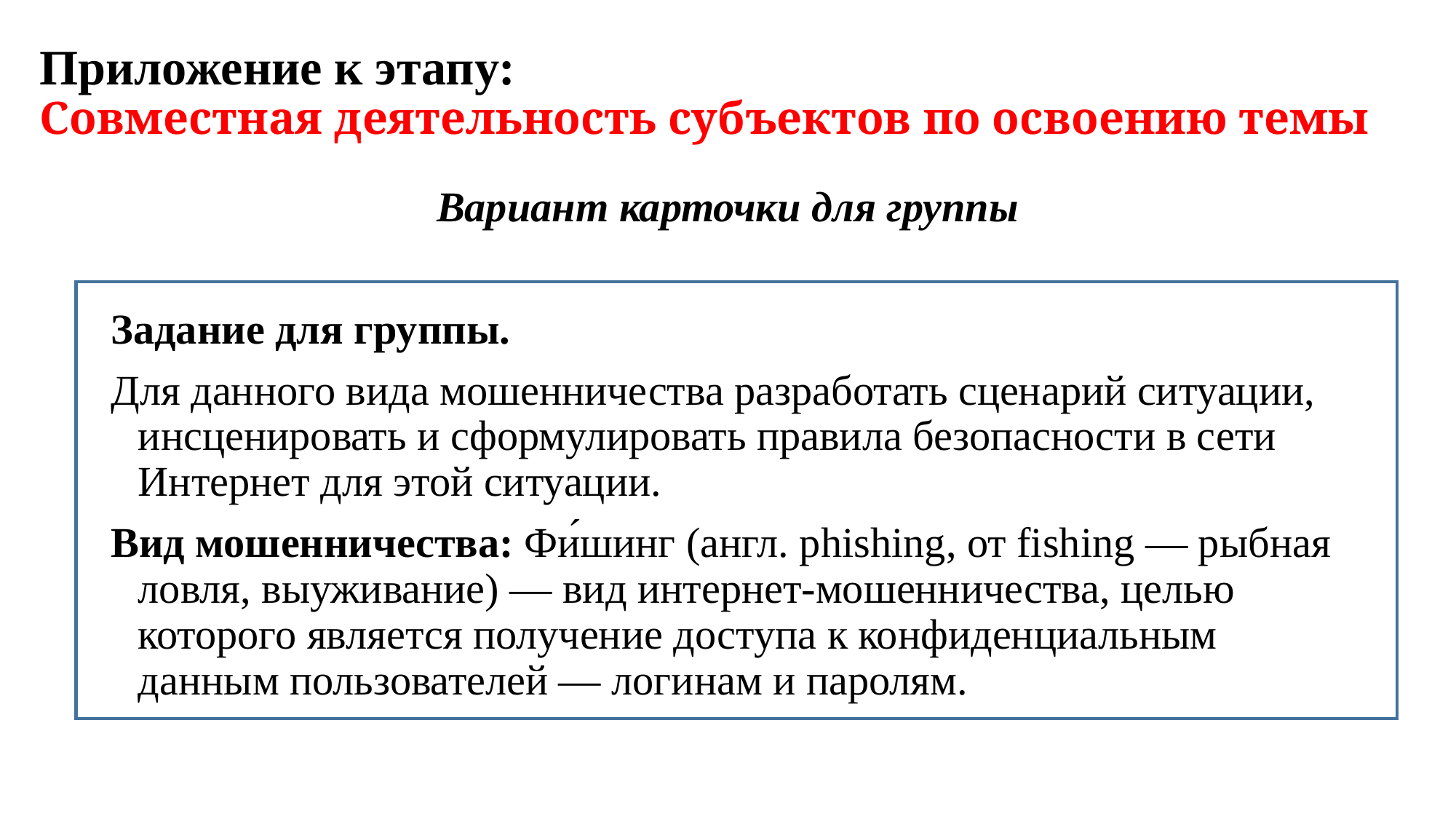

# Приложение к этапу: Совместная деятельность субъектов по освоению темы
Вариант карточки для группы

Задание для группы.
Для данного вида мошенничества разработать сценарий ситуации, инсценировать и сформулировать правила безопасности в сети Интернет для этой ситуации.
Вид мошенничества: Фи́шинг (англ. phishing, от fishing — рыбная ловля, выуживание) — вид интернет-мошенничества, целью которого является получение доступа к конфиденциальным данным пользователей — логинам и паролям.